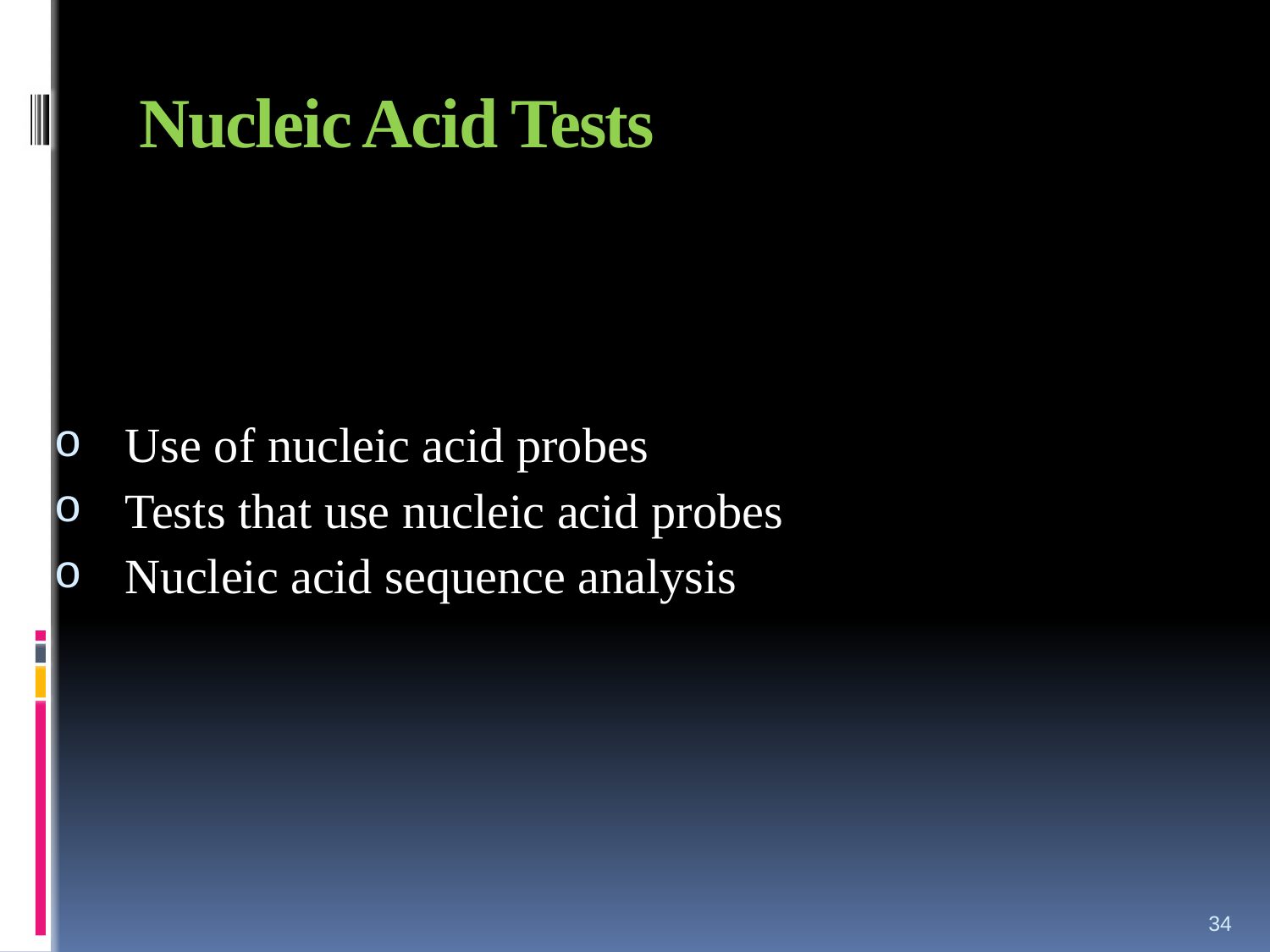

# Nucleic Acid Tests

Use of nucleic acid probes
Tests that use nucleic acid probes
Nucleic acid sequence analysis
34